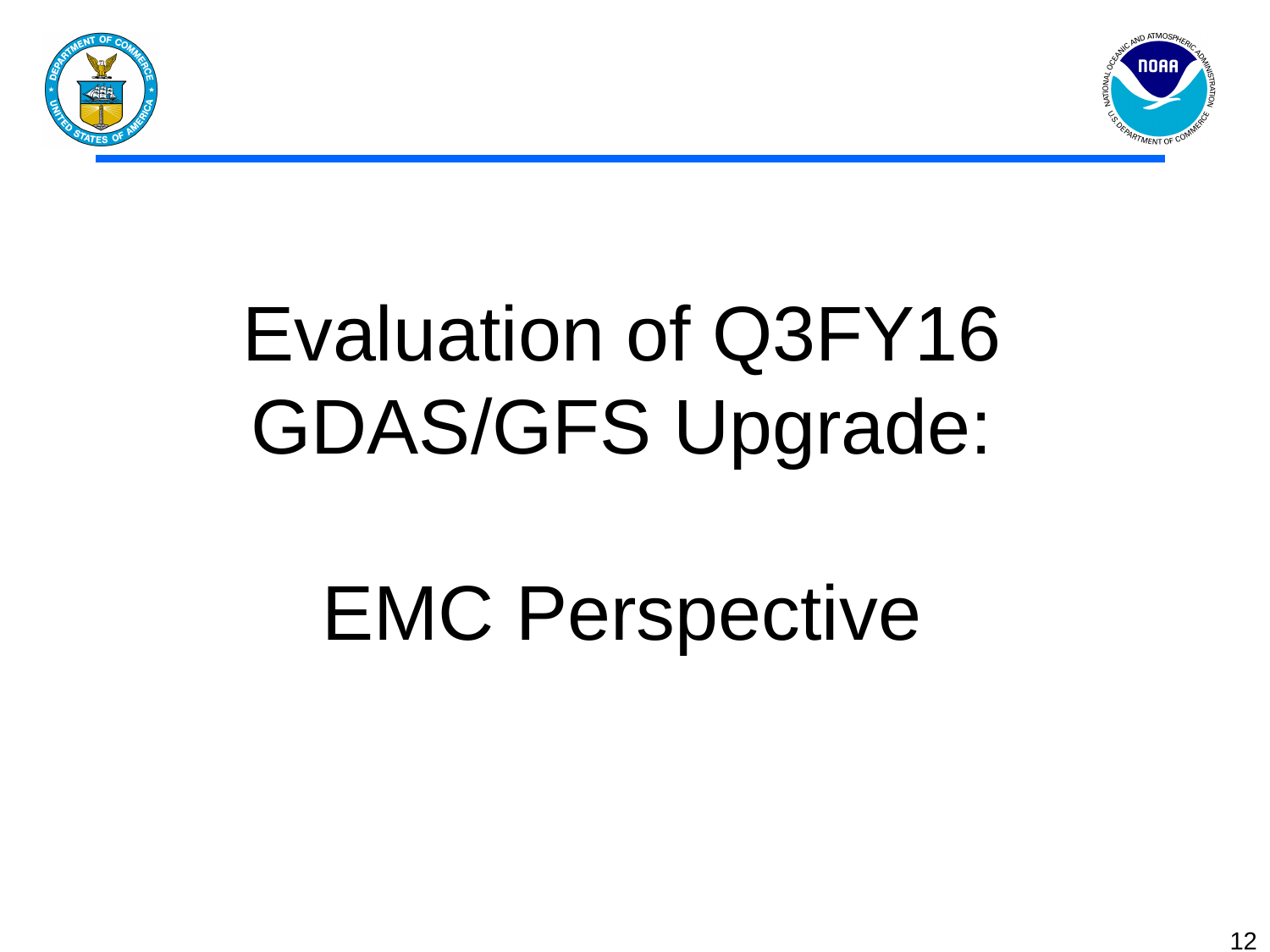

# Evaluation of Q3FY16 GDAS/GFS Upgrade: EMC Perspective
12